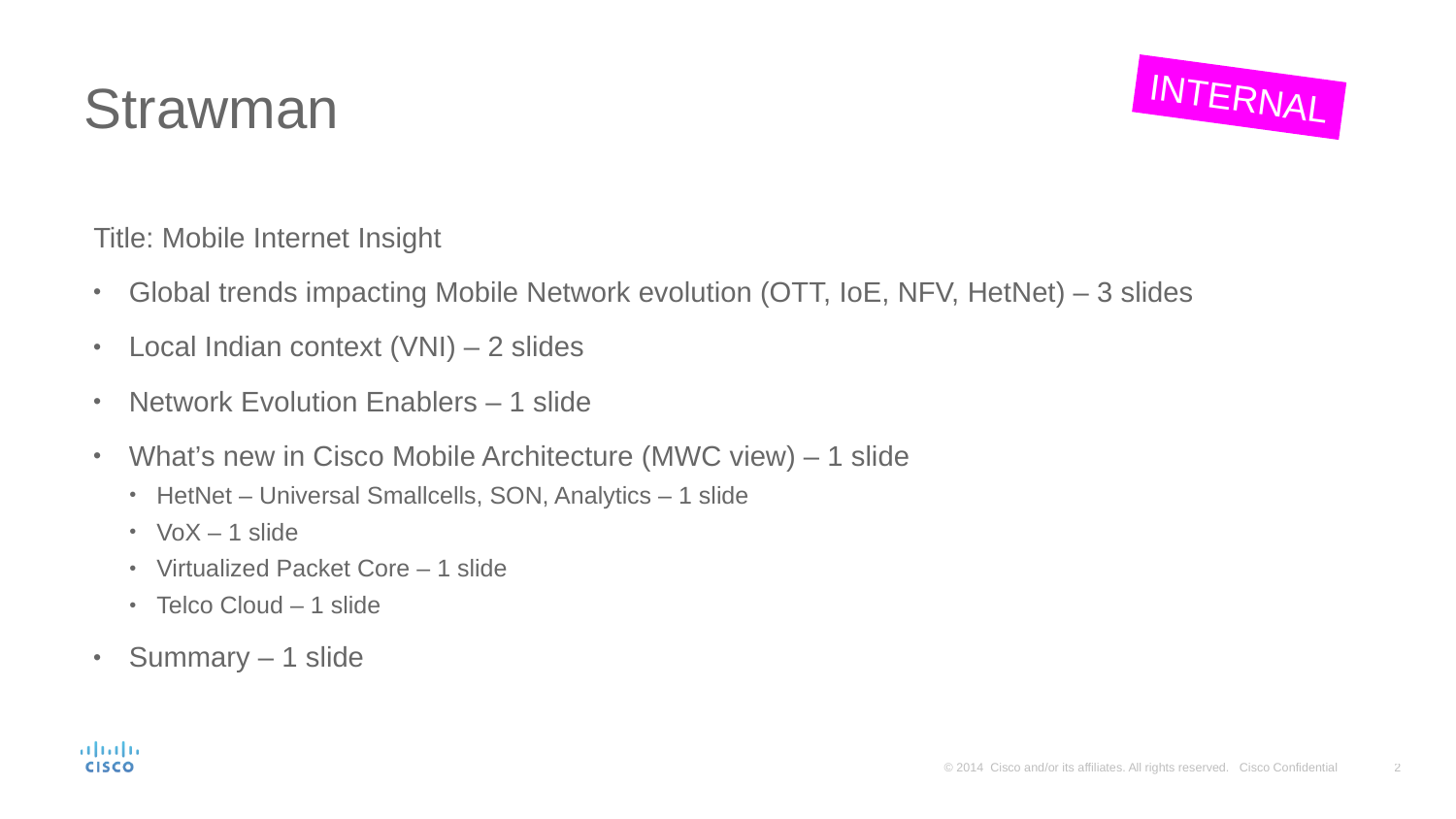

# Strawman
INTERNAL
Title: Mobile Internet Insight
Global trends impacting Mobile Network evolution (OTT, IoE, NFV, HetNet) – 3 slides
Local Indian context (VNI) – 2 slides
Network Evolution Enablers – 1 slide
What’s new in Cisco Mobile Architecture (MWC view) – 1 slide
HetNet – Universal Smallcells, SON, Analytics – 1 slide
VoX – 1 slide
Virtualized Packet Core – 1 slide
Telco Cloud – 1 slide
Summary – 1 slide